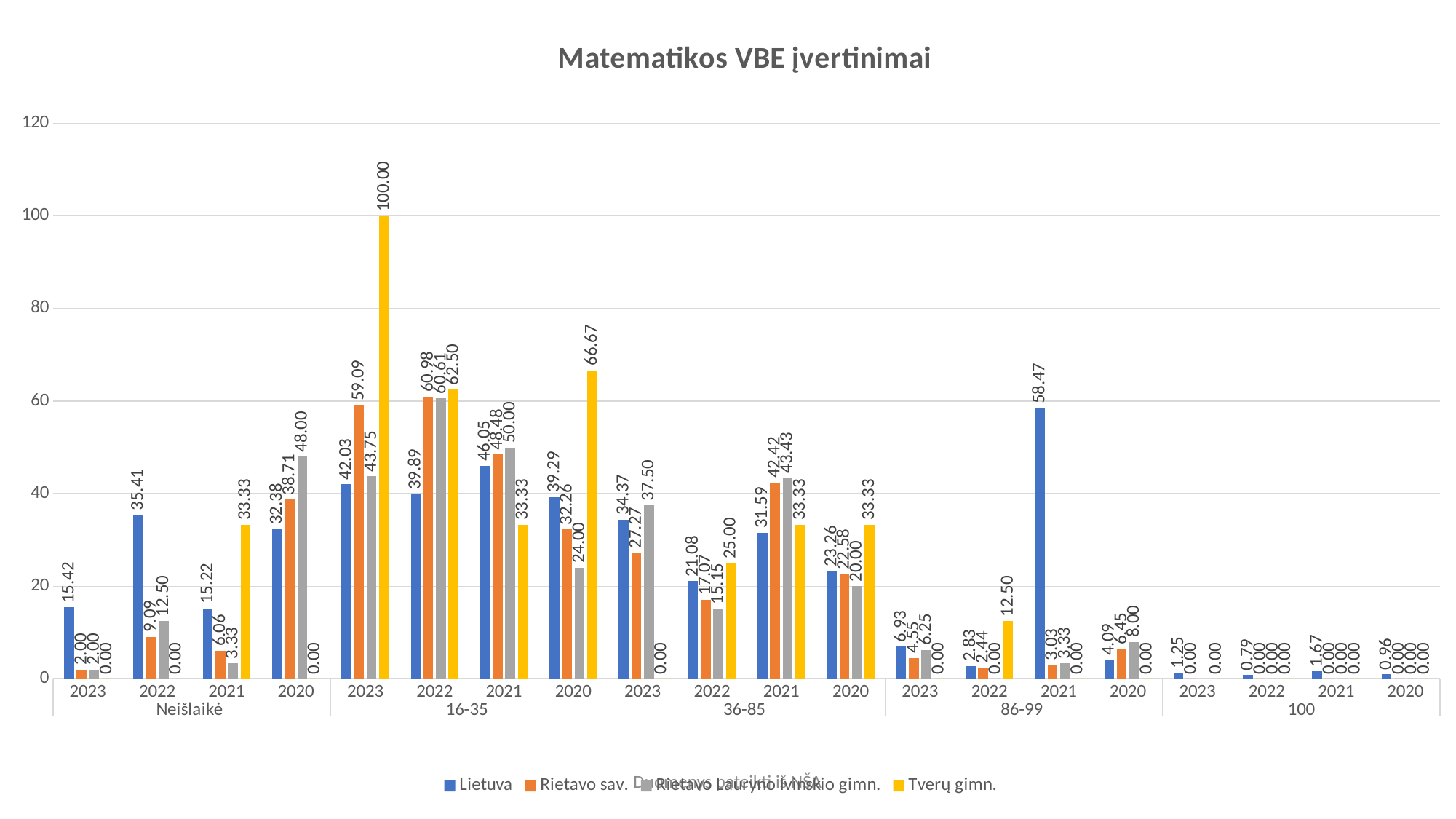

### Chart: Matematikos VBE įvertinimai

| Category | Lietuva | Rietavo sav. | Rietavo Lauryno Ivinskio gimn. | Tverų gimn. |
|---|---|---|---|---|
| 2023 | 15.42 | 2.0 | 2.0 | 0.0 |
| 2022 | 35.41 | 9.09 | 12.5 | 0.0 |
| 2021 | 15.22 | 6.06 | 3.33 | 33.33 |
| 2020 | 32.38 | 38.71 | 48.0 | 0.0 |
| 2023 | 42.03 | 59.09 | 43.75 | 100.0 |
| 2022 | 39.89 | 60.98 | 60.61 | 62.5 |
| 2021 | 46.05 | 48.48 | 50.0 | 33.33 |
| 2020 | 39.29 | 32.26 | 24.0 | 66.67 |
| 2023 | 34.37 | 27.27 | 37.5 | 0.0 |
| 2022 | 21.08 | 17.07 | 15.15 | 25.0 |
| 2021 | 31.59 | 42.42 | 43.43 | 33.33 |
| 2020 | 23.26 | 22.58 | 20.0 | 33.33 |
| 2023 | 6.93 | 4.55 | 6.25 | 0.0 |
| 2022 | 2.83 | 2.44 | 0.0 | 12.5 |
| 2021 | 58.47 | 3.03 | 3.33 | 0.0 |
| 2020 | 4.09 | 6.45 | 8.0 | 0.0 |
| 2023 | 1.25 | 0.0 | None | 0.0 |
| 2022 | 0.79 | 0.0 | 0.0 | 0.0 |
| 2021 | 1.67 | 0.0 | 0.0 | 0.0 |
| 2020 | 0.96 | 0.0 | 0.0 | 0.0 |
Duomenys pateikti iš NŠA